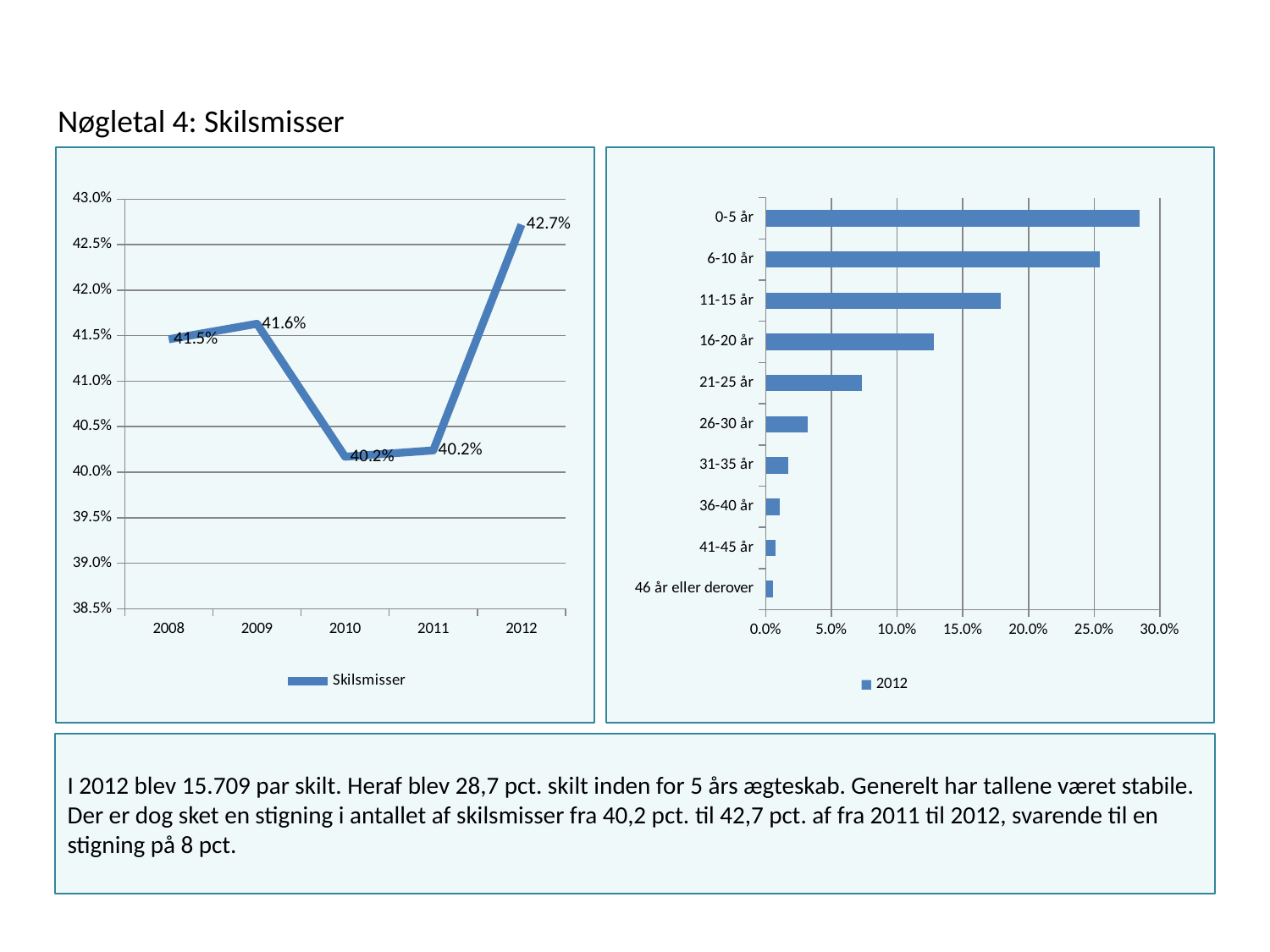

# Nøgletal 4: Skilsmisser

### Chart

| Category | Skilsmisser |
|---|---|
| 2008 | 0.4146 |
| 2009 | 0.4163 |
| 2010 | 0.4017 |
| 2011 | 0.4024 |
| 2012 | 0.4272 |

### Chart

| Category | 2012 |
|---|---|
| 46 år eller derover | 0.0050926220637850916 |
| 41-45 år | 0.007702590871474951 |
| 36-40 år | 0.010630848558151378 |
| 31-35 år | 0.01731491501686931 |
| 26-30 år | 0.03201986122604876 |
| 21-25 år | 0.07307912661531606 |
| 16-20 år | 0.1278248138010058 |
| 11-15 år | 0.1786873766630594 |
| 6-10 år | 0.25450378763765996 |
| 0-5 år | 0.28435928448660003 |
I 2012 blev 15.709 par skilt. Heraf blev 28,7 pct. skilt inden for 5 års ægteskab. Generelt har tallene været stabile. Der er dog sket en stigning i antallet af skilsmisser fra 40,2 pct. til 42,7 pct. af fra 2011 til 2012, svarende til en stigning på 8 pct.